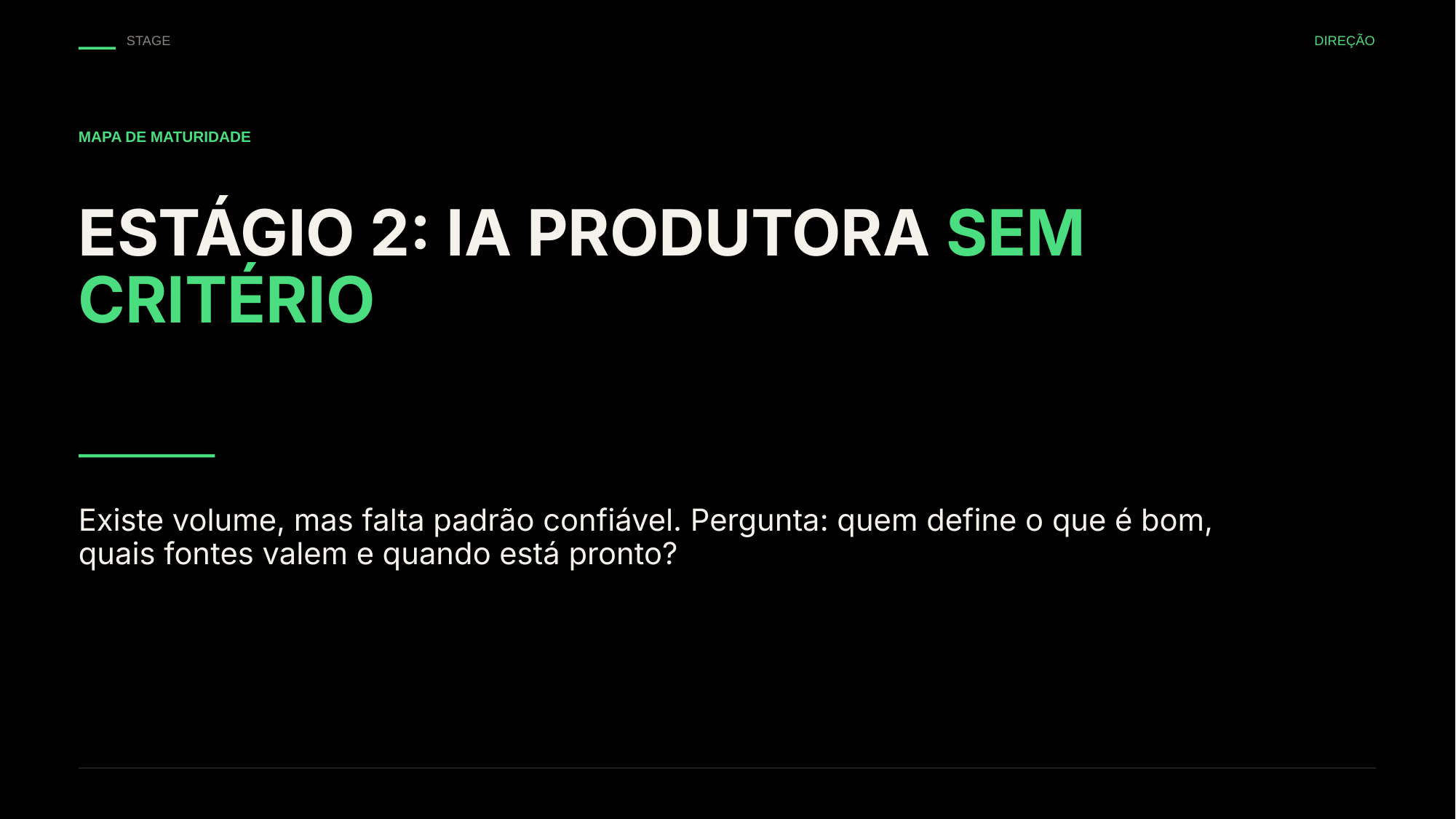

STAGE
DIREÇÃO

MAPA DE MATURIDADE
ESTÁGIO 2: IA PRODUTORA SEM CRITÉRIO

Existe volume, mas falta padrão confiável. Pergunta: quem define o que é bom, quais fontes valem e quando está pronto?